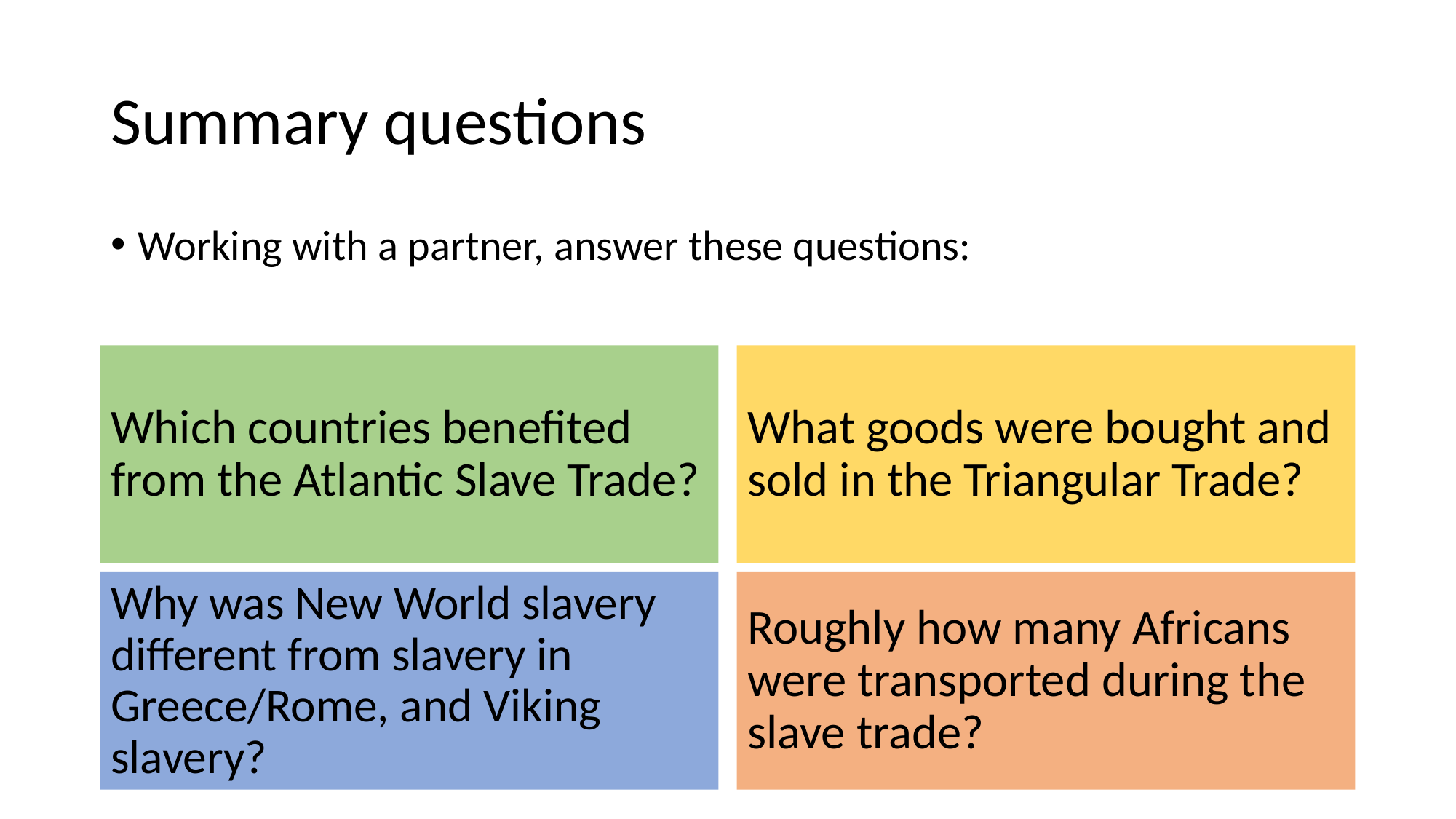

# Summary questions
Working with a partner, answer these questions:
What goods were bought and sold in the Triangular Trade?
Which countries benefited from the Atlantic Slave Trade?
Why was New World slavery different from slavery in Greece/Rome, and Viking slavery?
Roughly how many Africans were transported during the slave trade?